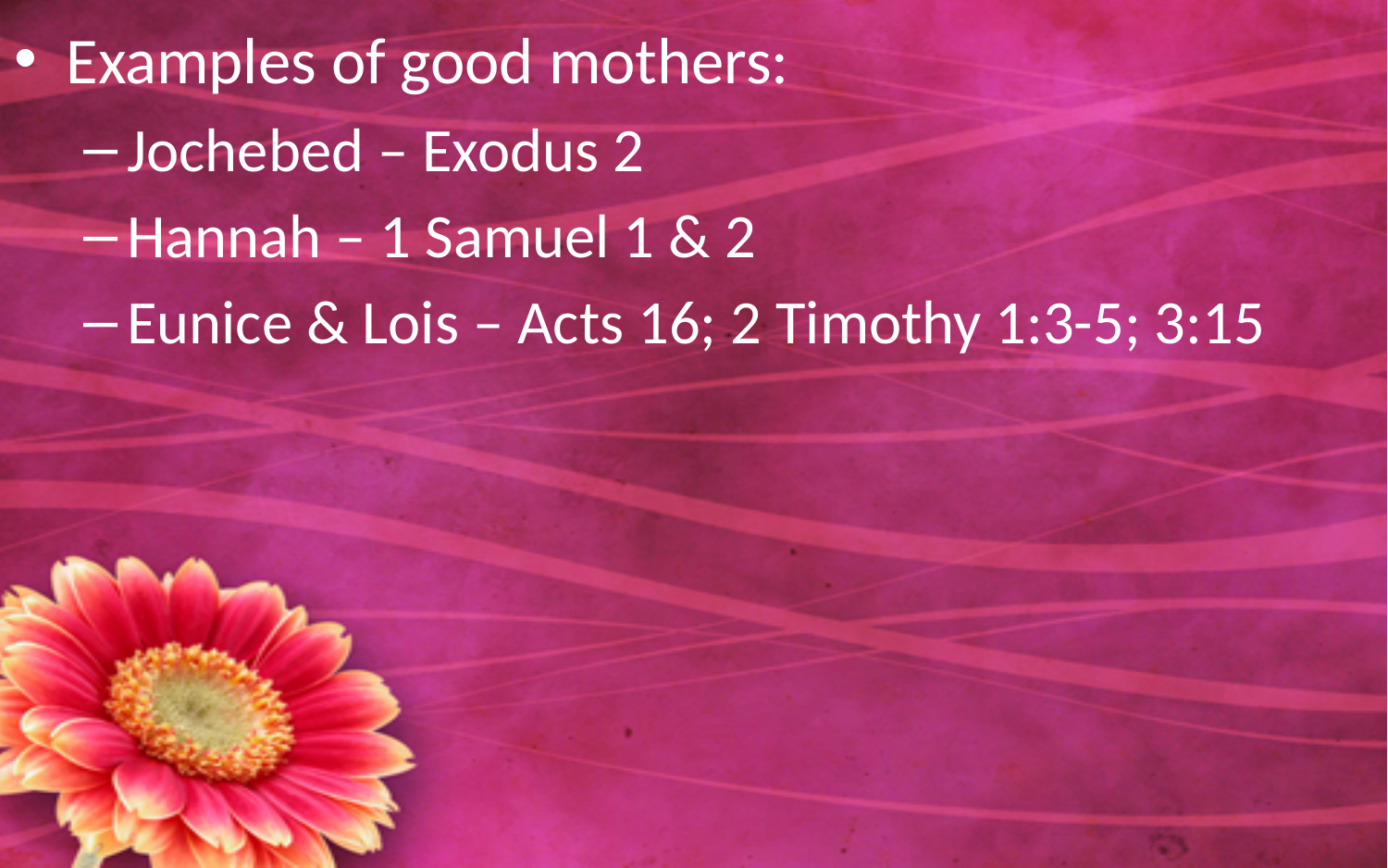

Examples of good mothers:
Jochebed – Exodus 2
Hannah – 1 Samuel 1 & 2
Eunice & Lois – Acts 16; 2 Timothy 1:3-5; 3:15